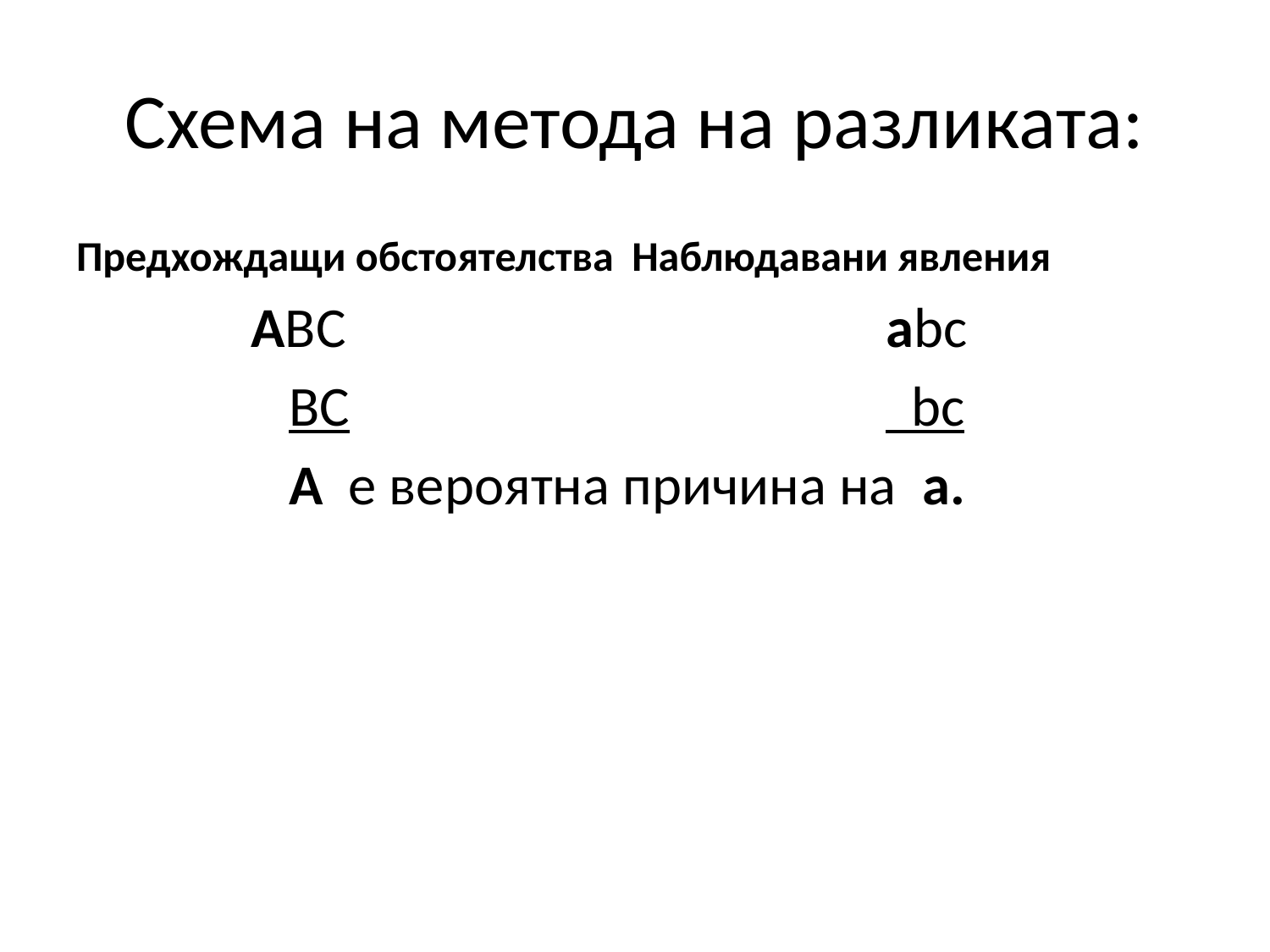

# Схема на метода на разликата:
Предхождащи обстоятелства	Наблюдавани явления
		ABC					abc
		   ВС					  bc
		   А  е вероятна причина на  а.